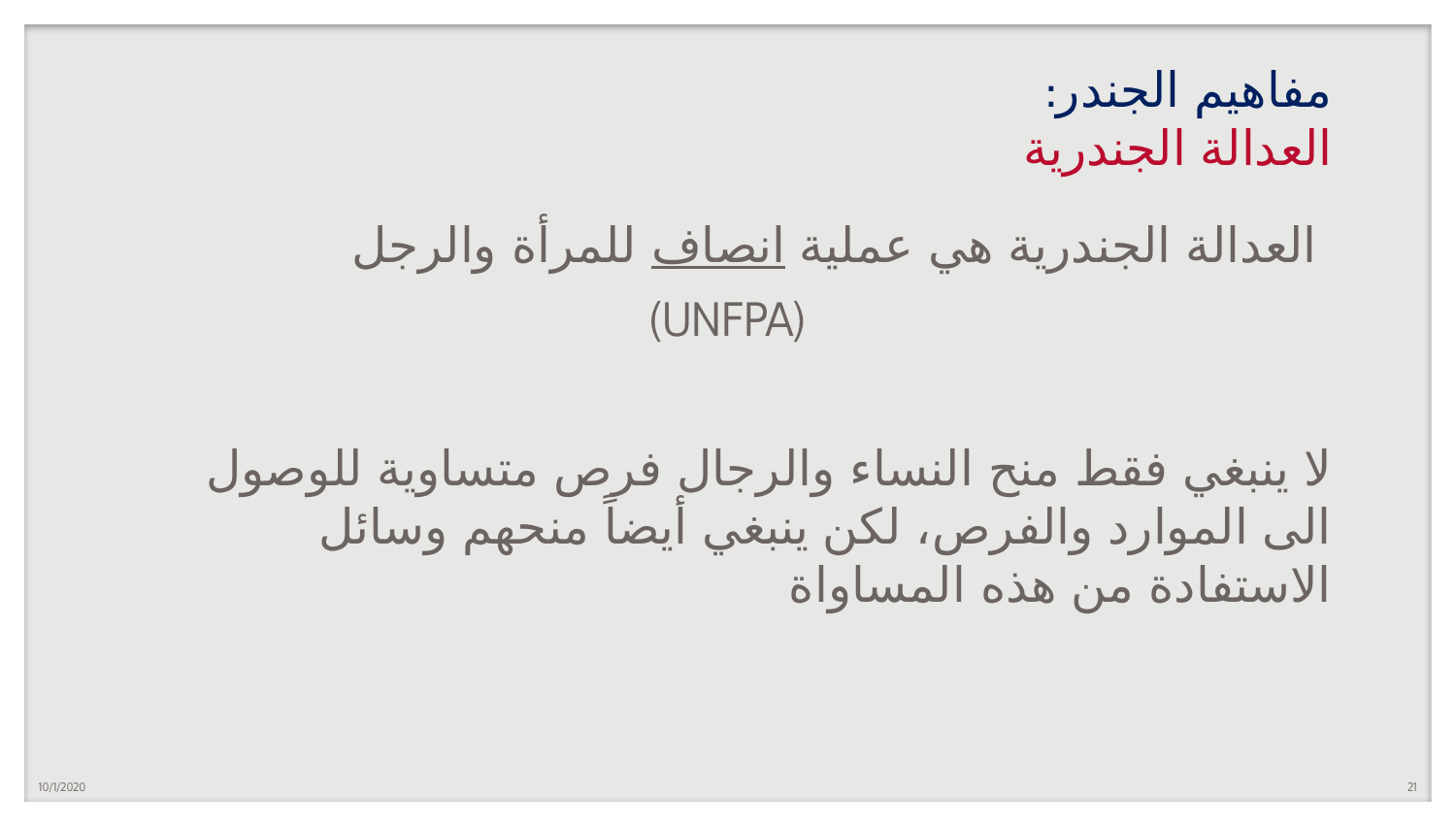

# مفاهيم الجندر: العدالة الجندرية
العدالة الجندرية هي عملية انصاف للمرأة والرجل
(UNFPA)

لا ينبغي فقط منح النساء والرجال فرص متساوية للوصول الى الموارد والفرص، لكن ينبغي أيضاً منحهم وسائل الاستفادة من هذه المساواة
10/1/2020
21